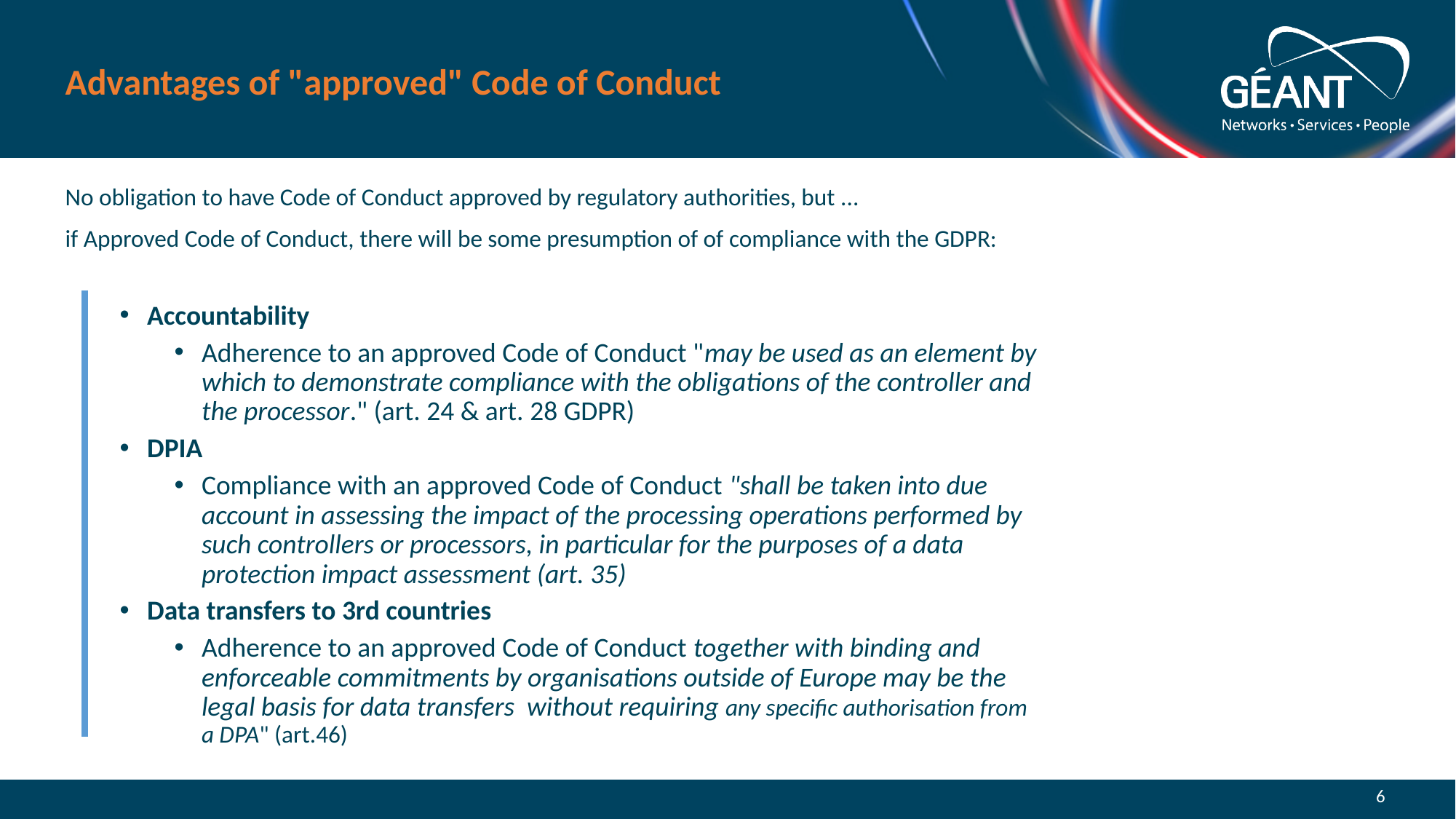

# Advantages of "approved" Code of Conduct
No obligation to have Code of Conduct approved by regulatory authorities, but ...
if Approved Code of Conduct, there will be some presumption of of compliance with the GDPR:

Accountability
Adherence to an approved Code of Conduct "may be used as an element by which to demonstrate compliance with the obligations of the controller and the processor." (art. 24 & art. 28 GDPR)
DPIA
Compliance with an approved Code of Conduct "shall be taken into due account in assessing the impact of the processing operations performed by such controllers or processors, in particular for the purposes of a data protection impact assessment (art. 35)
Data transfers to 3rd countries
Adherence to an approved Code of Conduct together with binding and enforceable commitments by organisations outside of Europe may be the legal basis for data transfers  without requiring any specific authorisation from a DPA" (art.46)
6